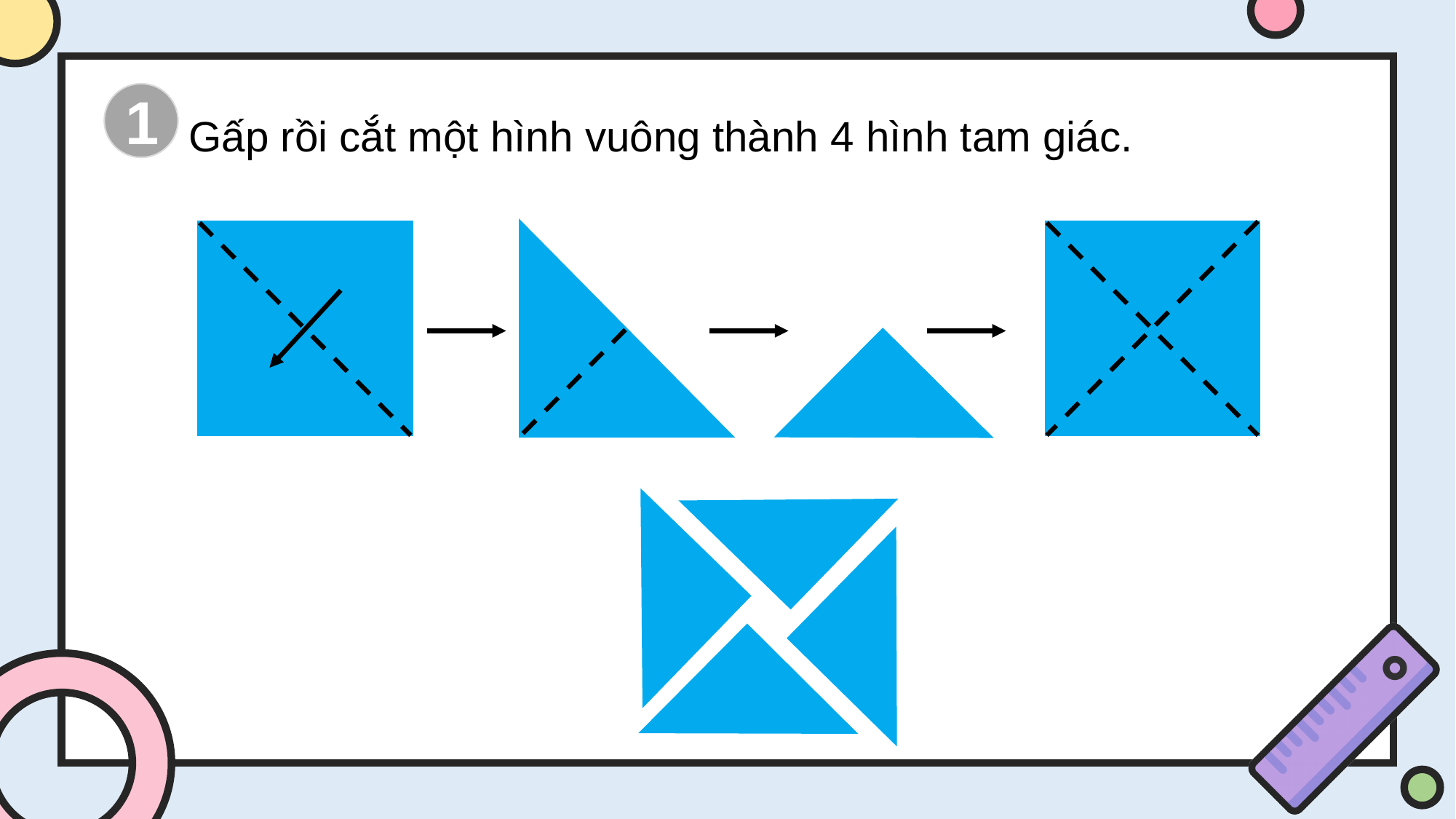

Gấp rồi cắt một hình vuông thành 4 hình tam giác.
1